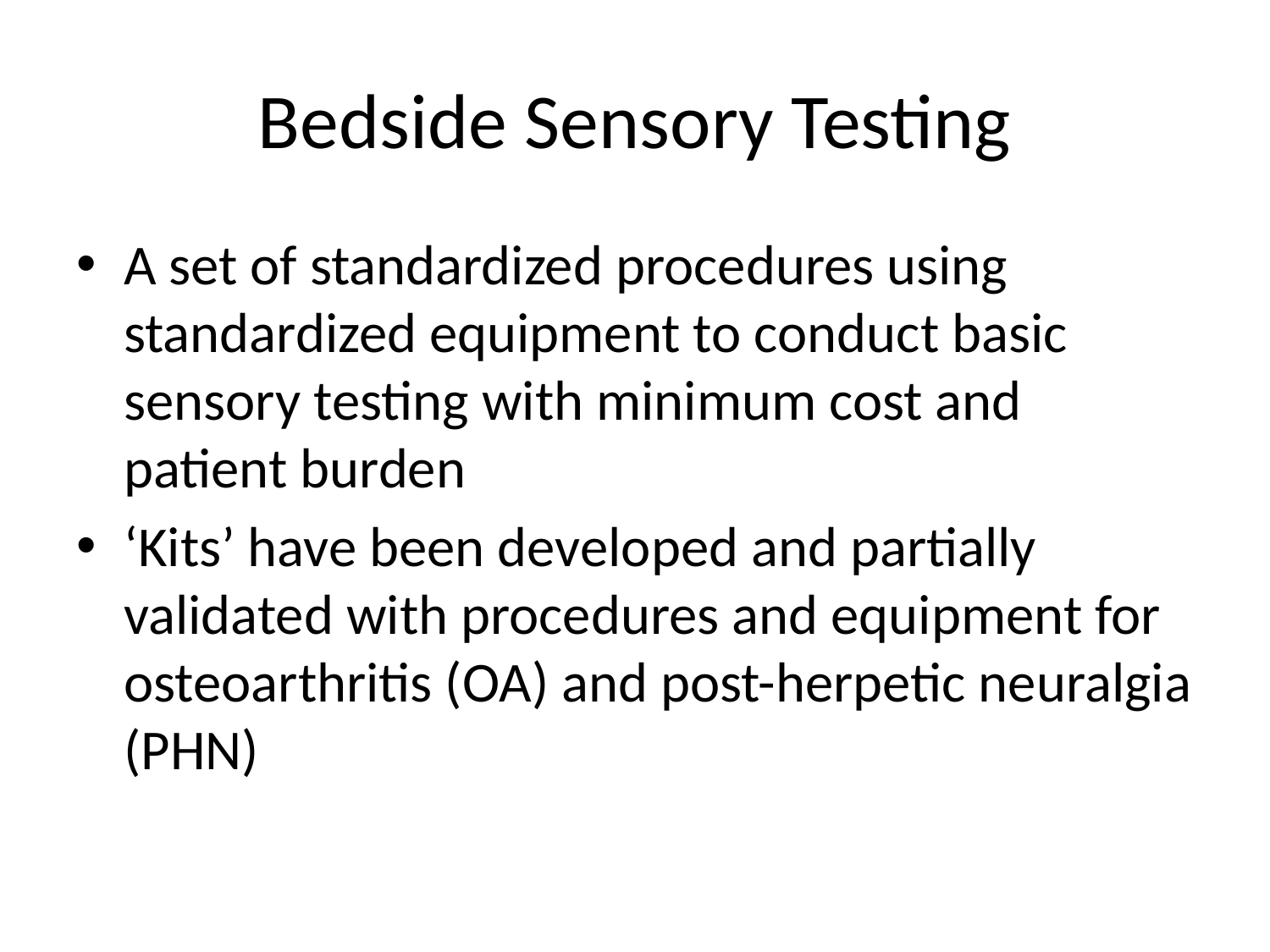

# Bedside Sensory Testing
A set of standardized procedures using standardized equipment to conduct basic sensory testing with minimum cost and patient burden
‘Kits’ have been developed and partially validated with procedures and equipment for osteoarthritis (OA) and post-herpetic neuralgia (PHN)